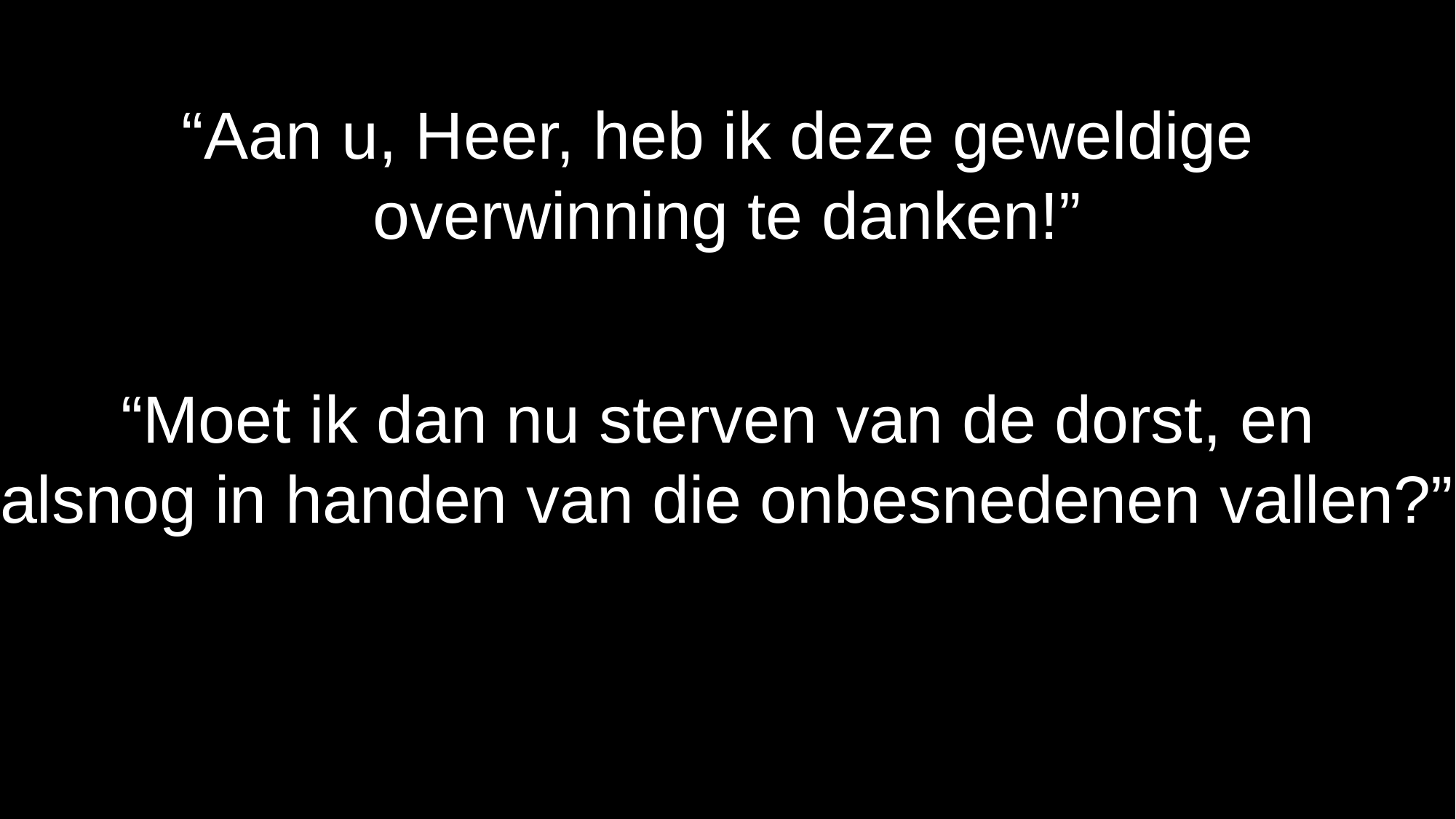

“Aan u, Heer, heb ik deze geweldige
overwinning te danken!”

“Moet ik dan nu sterven van de dorst, en
alsnog in handen van die onbesnedenen vallen?”